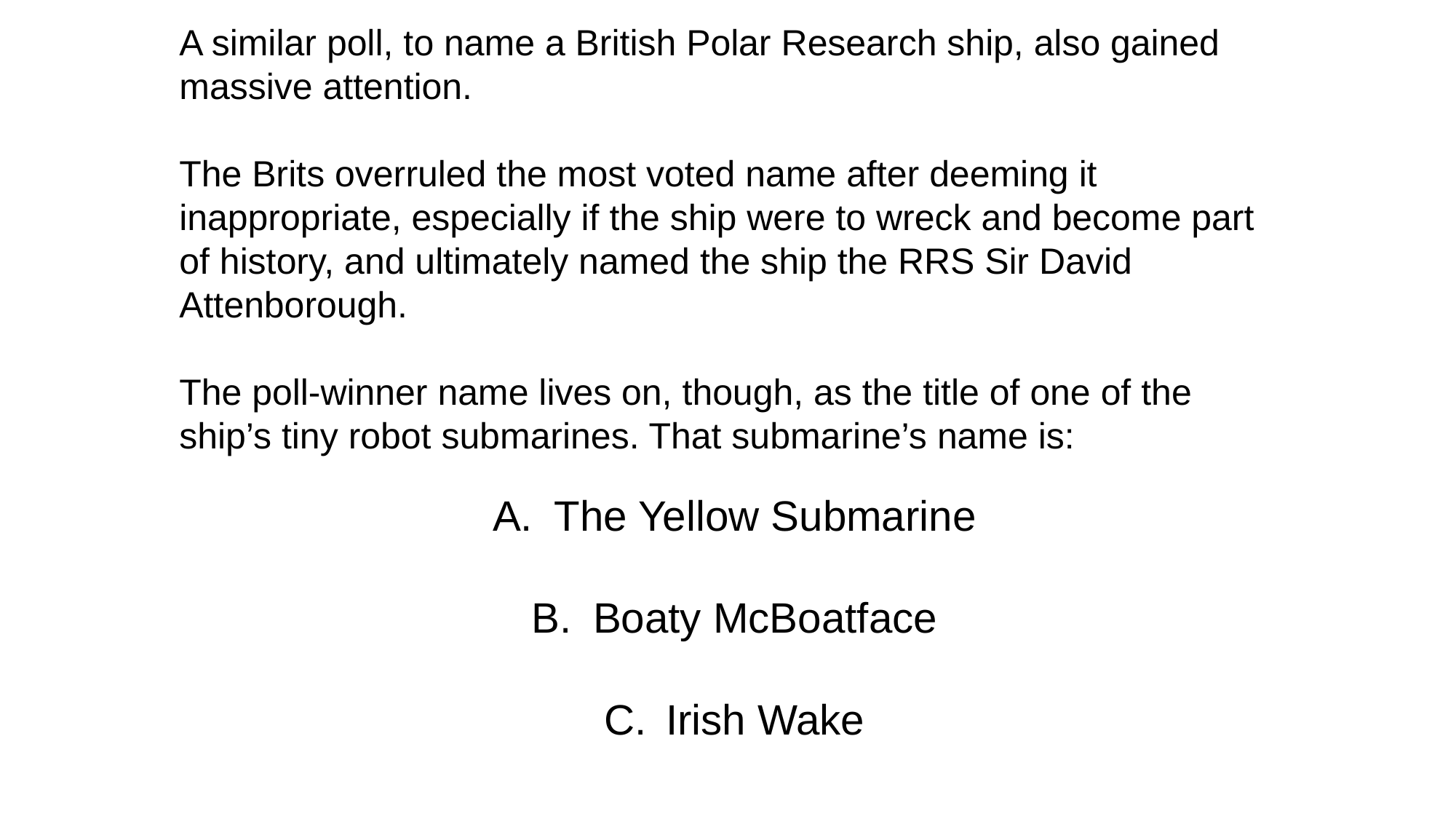

A similar poll, to name a British Polar Research ship, also gained massive attention.

The Brits overruled the most voted name after deeming it inappropriate, especially if the ship were to wreck and become part of history, and ultimately named the ship the RRS Sir David Attenborough.
The poll-winner name lives on, though, as the title of one of the ship’s tiny robot submarines. That submarine’s name is:
The Yellow Submarine

Boaty McBoatface

Irish Wake